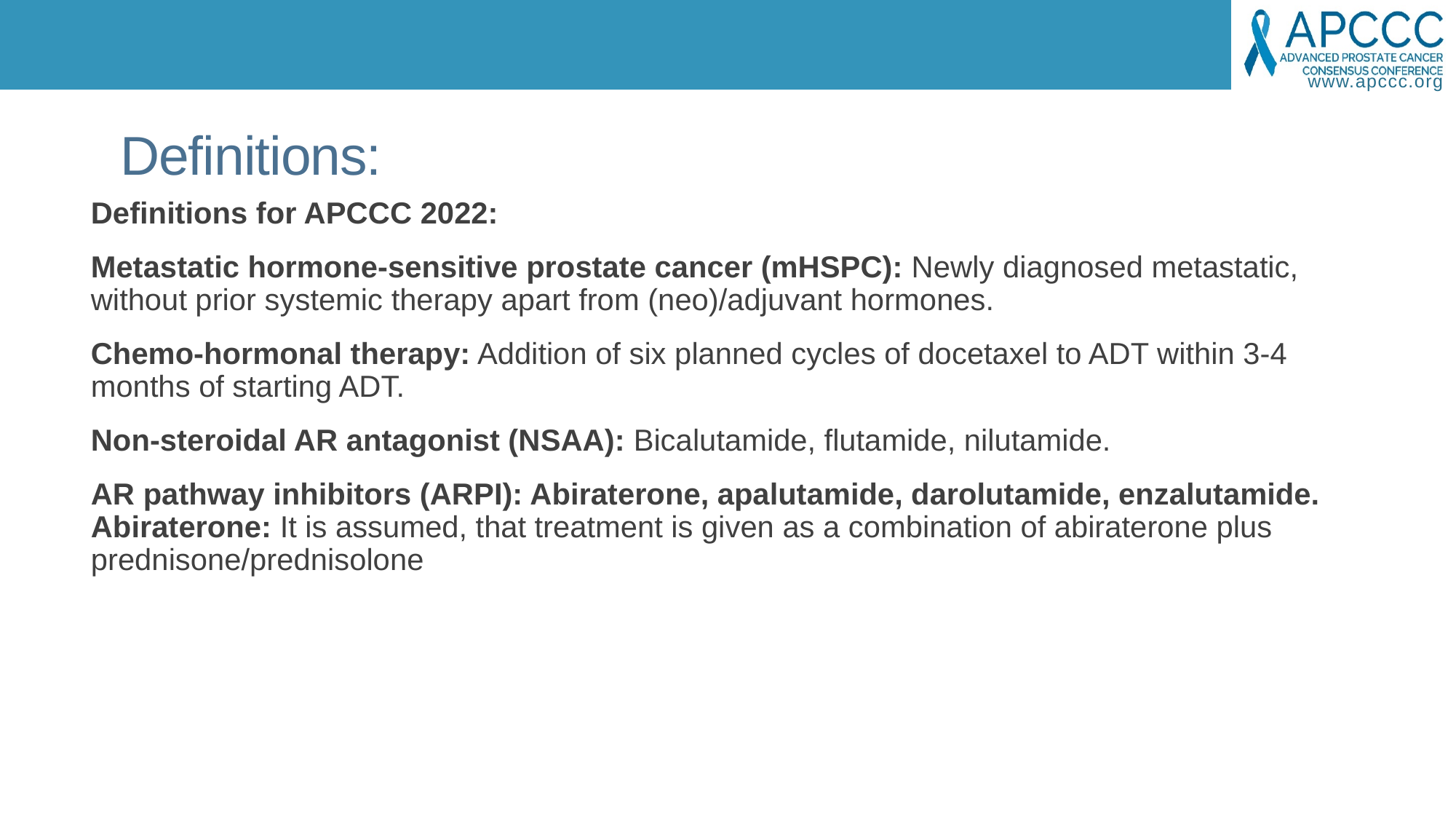

# Definitions:
Definitions for APCCC 2022:
Metastatic hormone-sensitive prostate cancer (mHSPC): Newly diagnosed metastatic, without prior systemic therapy apart from (neo)/adjuvant hormones.
Chemo-hormonal therapy: Addition of six planned cycles of docetaxel to ADT within 3-4 months of starting ADT.
Non-steroidal AR antagonist (NSAA): Bicalutamide, flutamide, nilutamide.
AR pathway inhibitors (ARPI): Abiraterone, apalutamide, darolutamide, enzalutamide. Abiraterone: It is assumed, that treatment is given as a combination of abiraterone plus prednisone/prednisolone